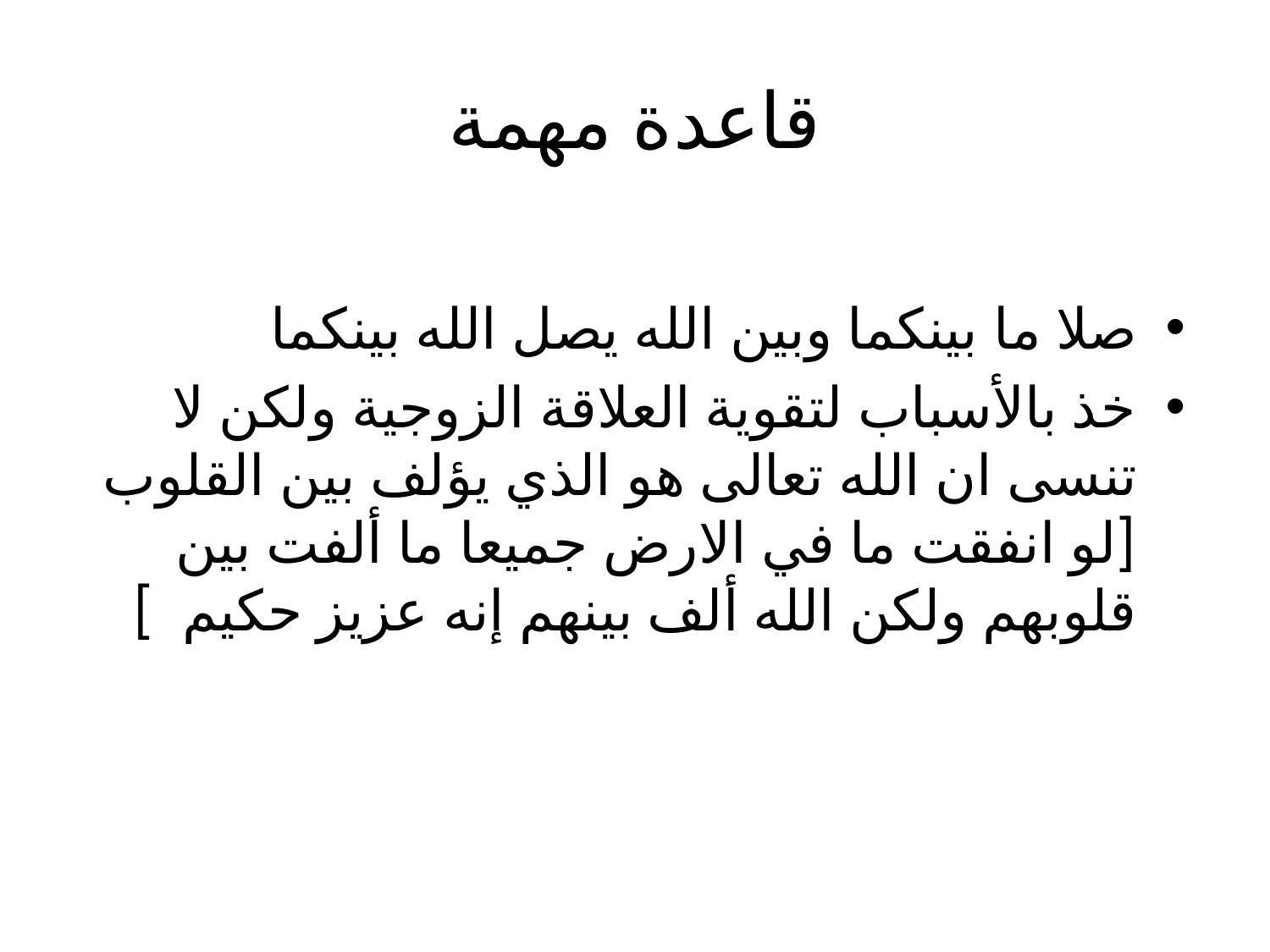

# قاعدة مهمة
صلا ما بينكما وبين الله يصل الله بينكما
خذ بالأسباب لتقوية العلاقة الزوجية ولكن لا تنسى ان الله تعالى هو الذي يؤلف بين القلوب
[لو انفقت ما في الارض جميعا ما ألفت بين قلوبهم ولكن الله ألف بينهم إنه عزيز حكيم  ]